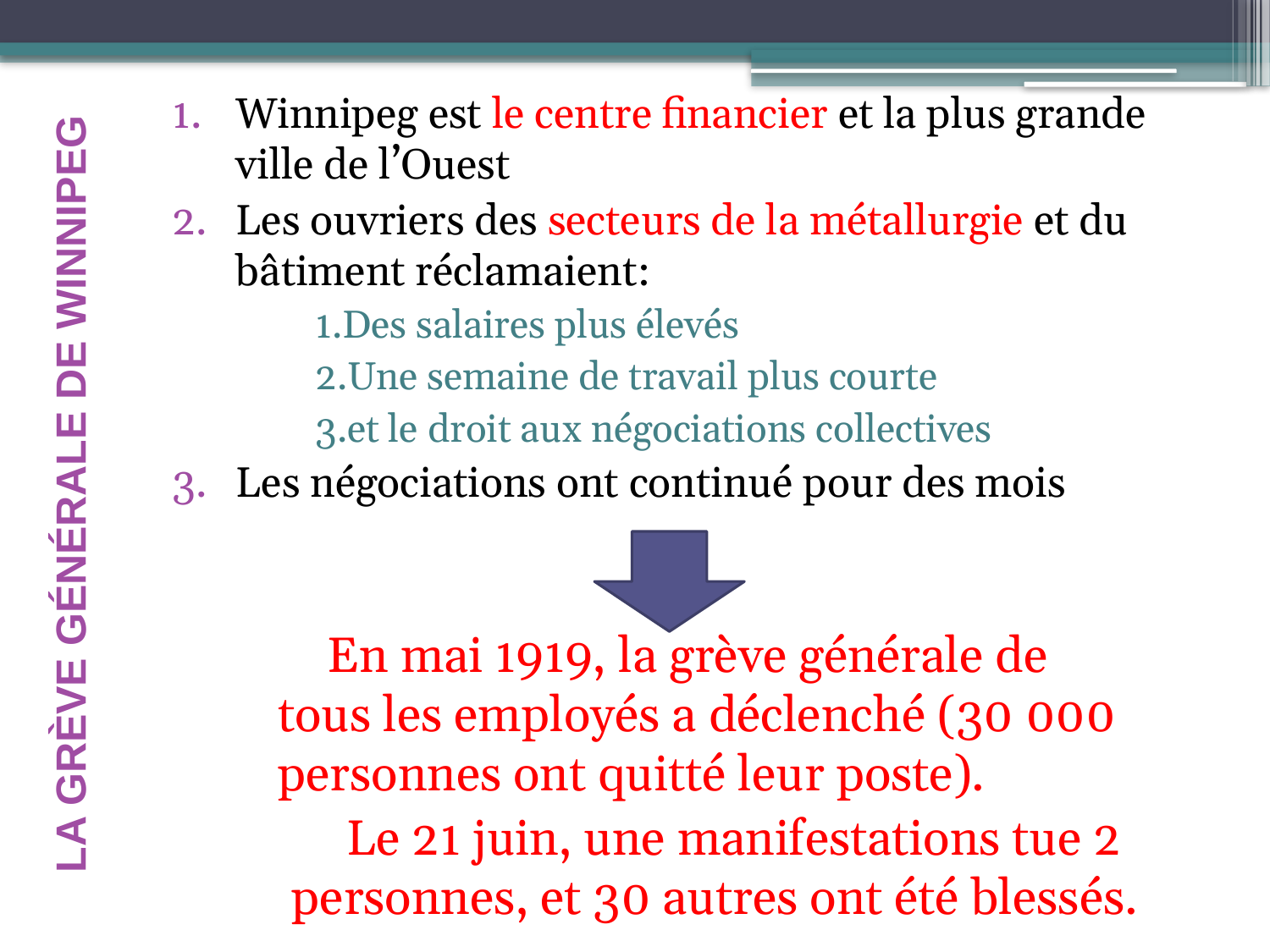

Winnipeg est le centre financier et la plus grande ville de l’Ouest
Les ouvriers des secteurs de la métallurgie et du bâtiment réclamaient:
Des salaires plus élevés
Une semaine de travail plus courte
et le droit aux négociations collectives
Les négociations ont continué pour des mois

 En mai 1919, la grève générale de tous les employés a déclenché (30 000 personnes ont quitté leur poste).
Le 21 juin, une manifestations tue 2 personnes, et 30 autres ont été blessés.

LA GRÈVE GÉNÉRALE DE WINNIPEG